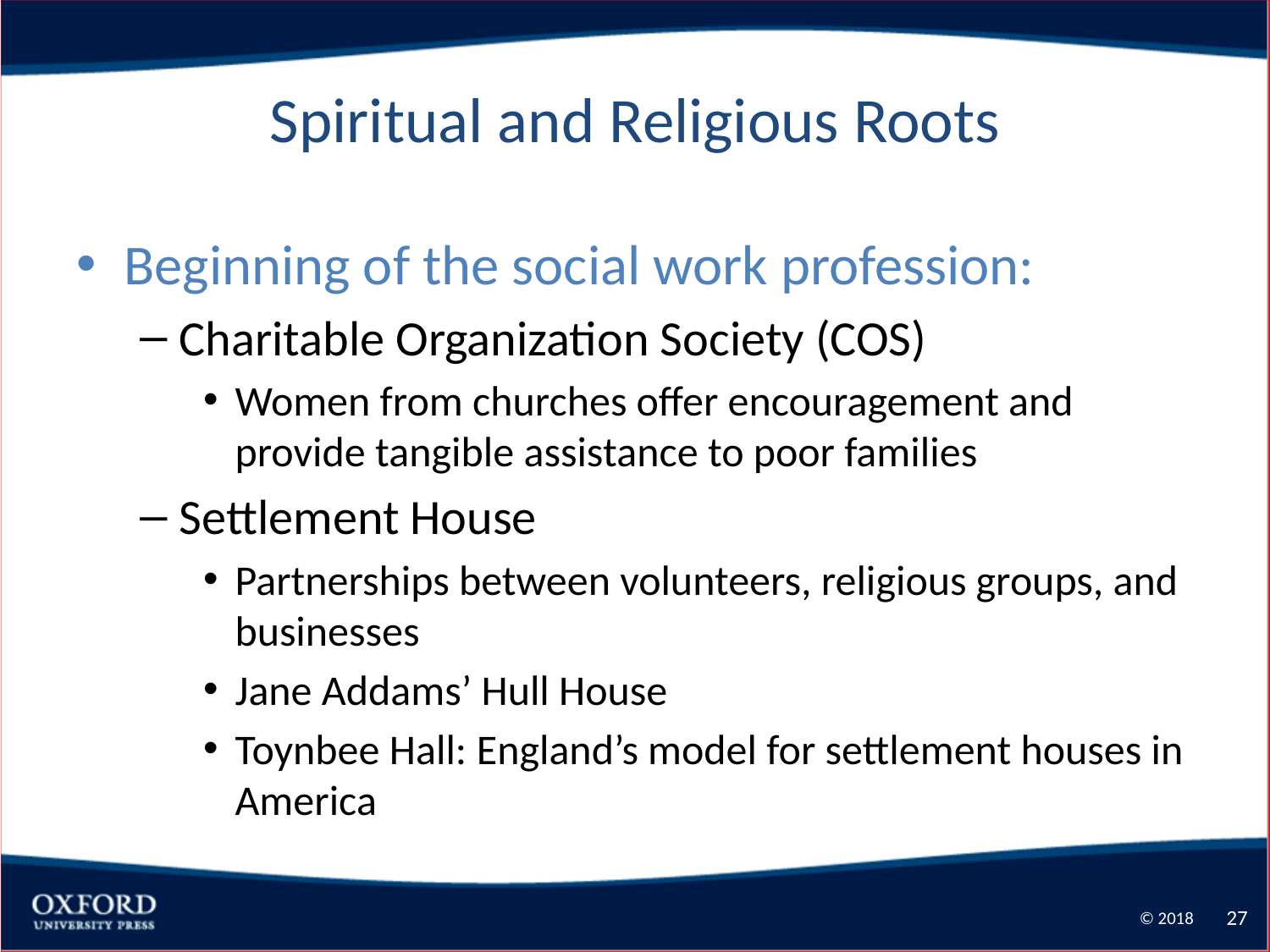

# Spiritual and Religious Roots
Beginning of the social work profession:
Charitable Organization Society (COS)
Women from churches offer encouragement and provide tangible assistance to poor families
Settlement House
Partnerships between volunteers, religious groups, and businesses
Jane Addams’ Hull House
Toynbee Hall: England’s model for settlement houses in America